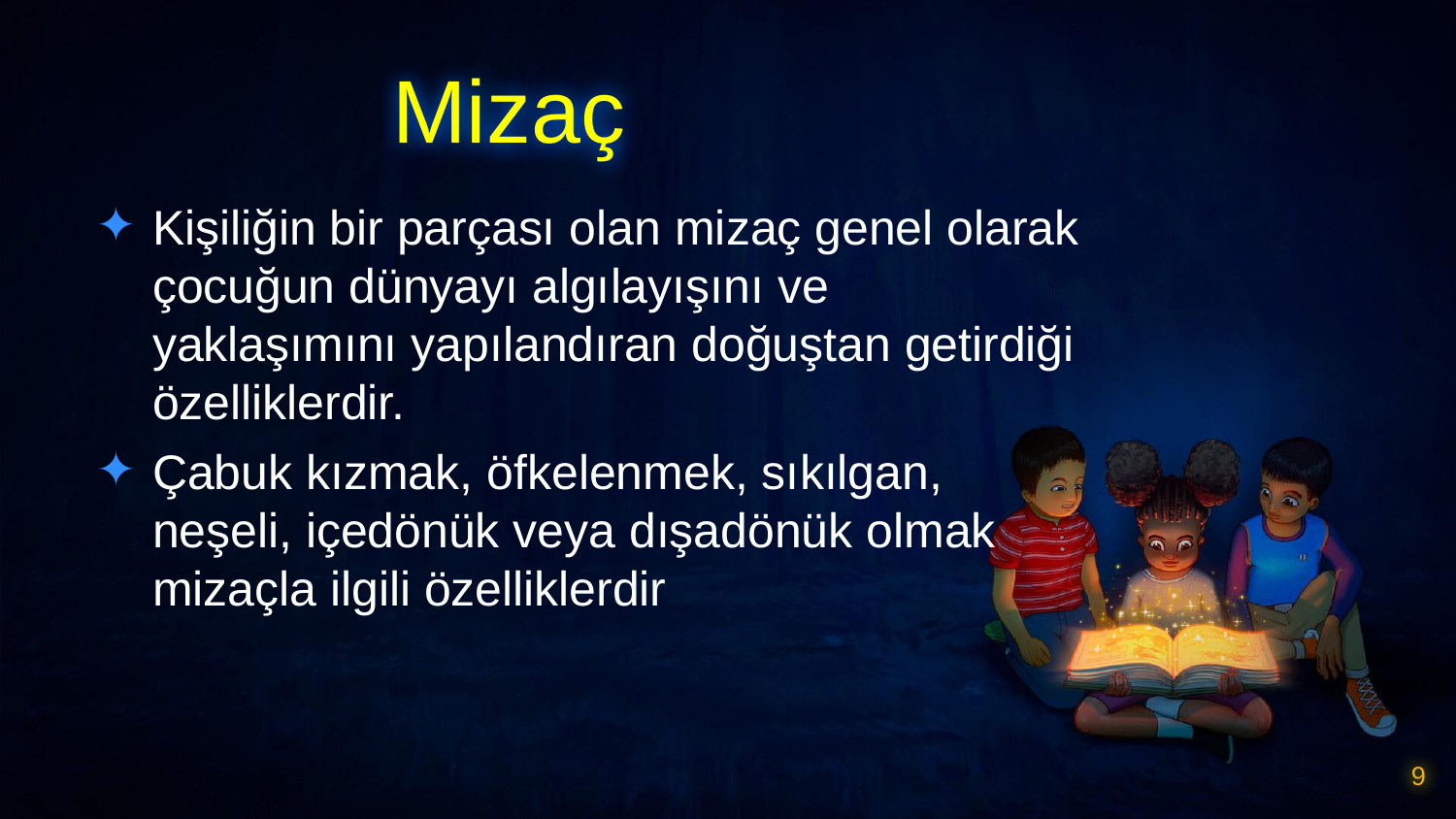

# Mizaç
Kişiliğin bir parçası olan mizaç genel olarak çocuğun dünyayı algılayışını ve yaklaşımını yapılandıran doğuştan getirdiği özelliklerdir.
Çabuk kızmak, öfkelenmek, sıkılgan, neşeli, içedönük veya dışadönük olmak mizaçla ilgili özelliklerdir
9